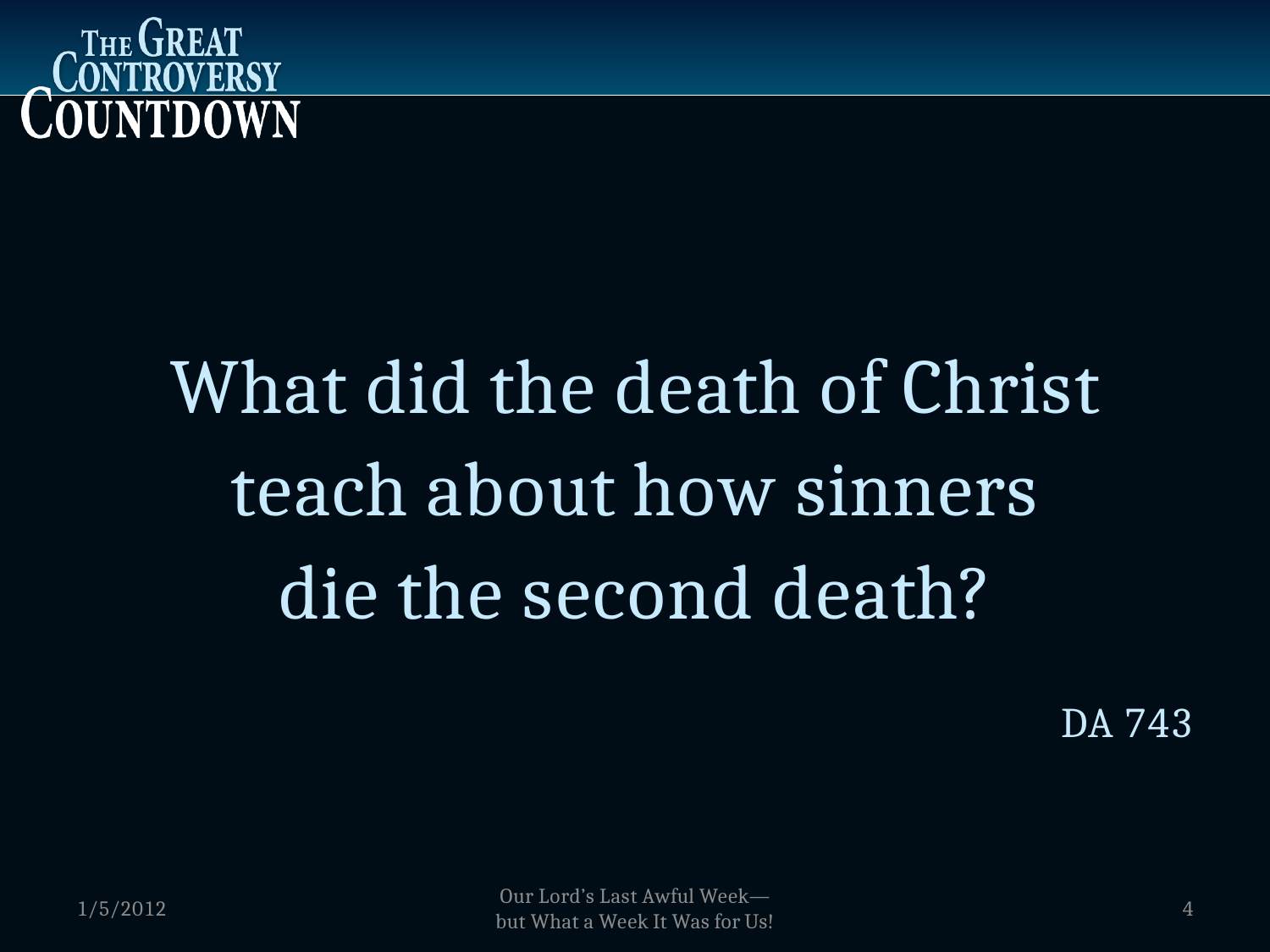

What did the death of Christ teach about how sinners
die the second death?

DA 743
1/5/2012
Our Lord’s Last Awful Week—
but What a Week It Was for Us!
4